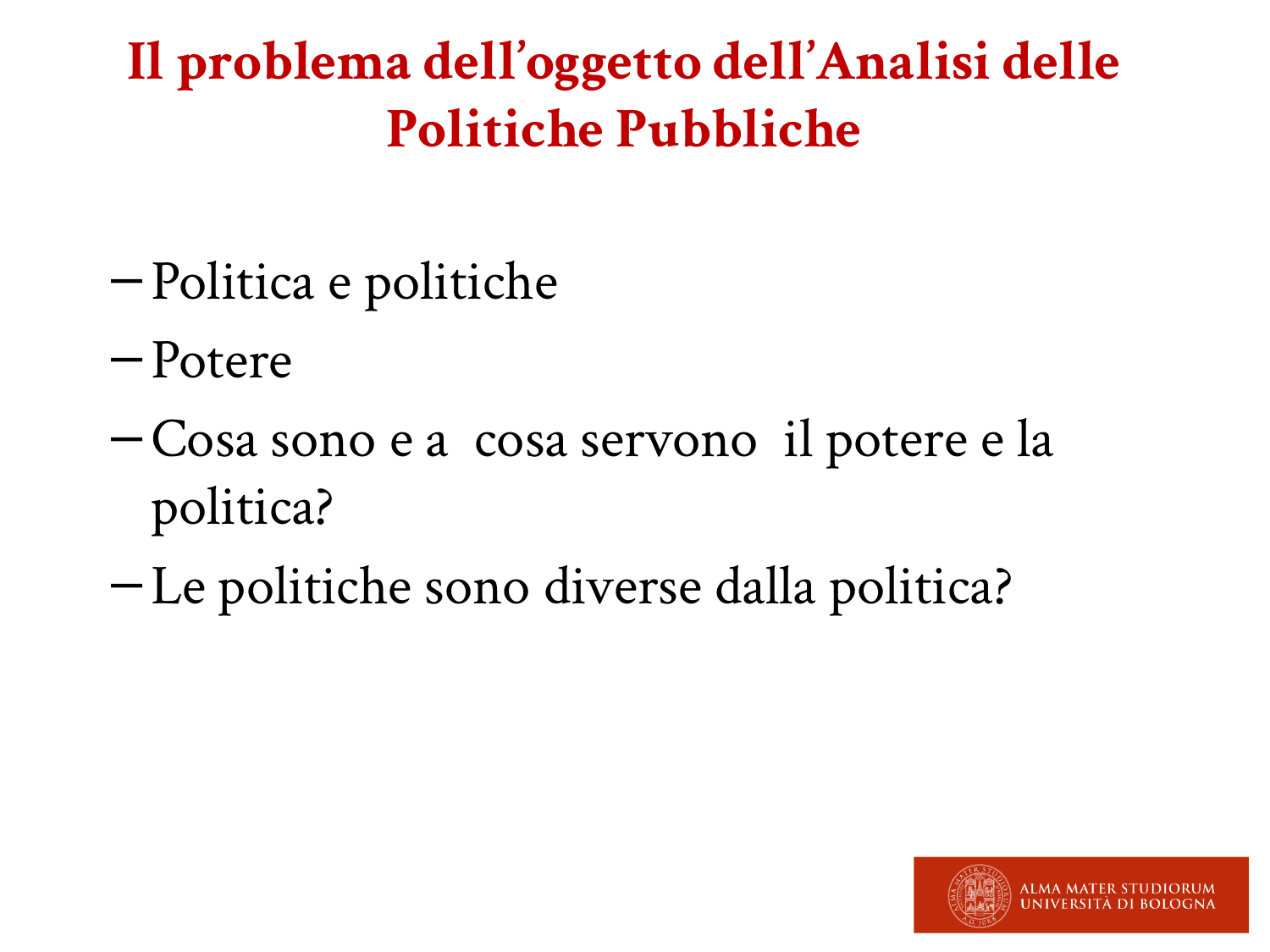

# Il problema dell’oggetto dell’Analisi delle Politiche Pubbliche
Politica e politiche
Potere
Cosa sono e a  cosa servono  il potere e la politica?
Le politiche sono diverse dalla politica?